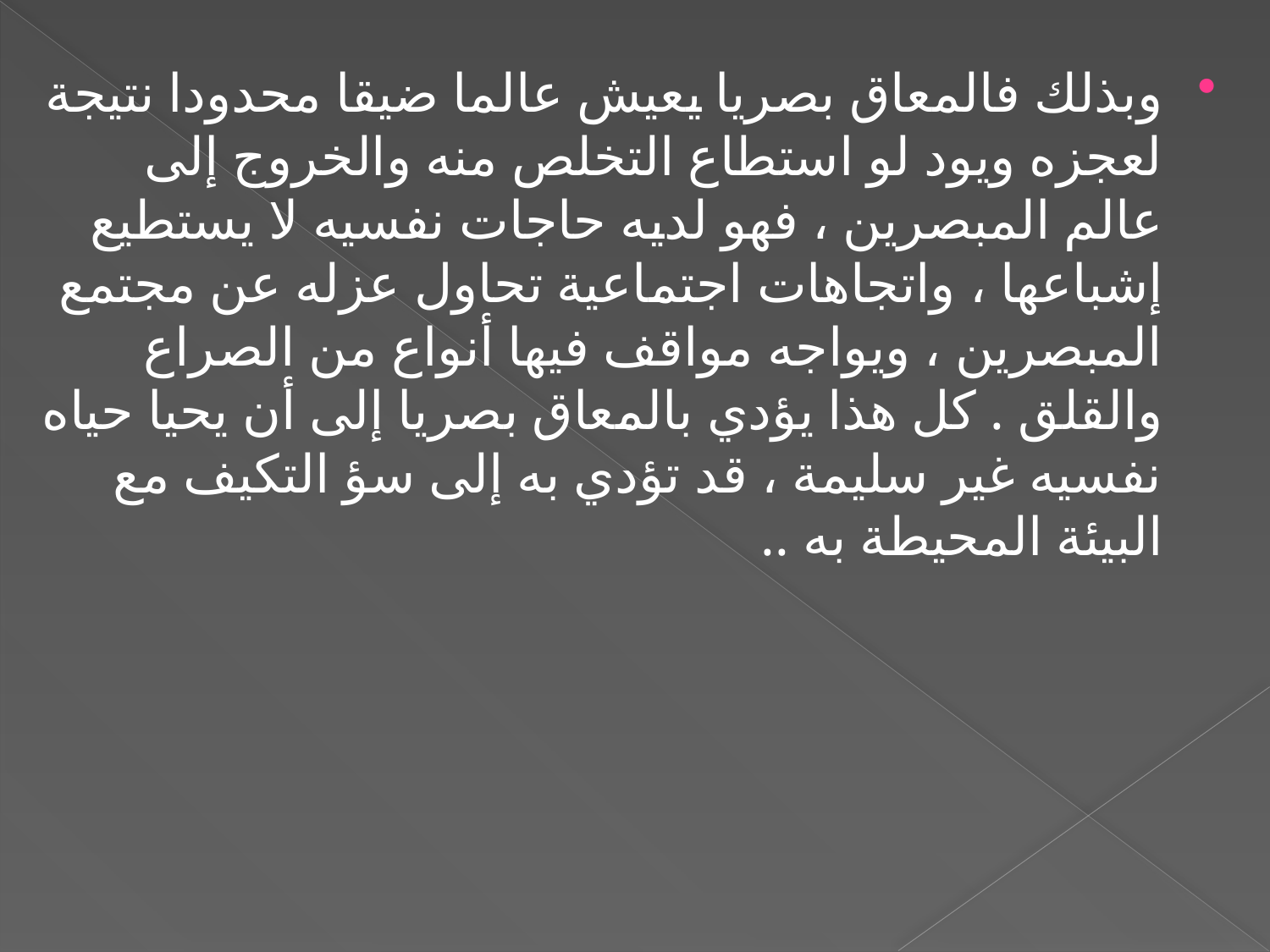

وبذلك فالمعاق بصريا يعيش عالما ضيقا محدودا نتيجة لعجزه ويود لو استطاع التخلص منه والخروج إلى عالم المبصرين ، فهو لديه حاجات نفسيه لا يستطيع إشباعها ، واتجاهات اجتماعية تحاول عزله عن مجتمع المبصرين ، ويواجه مواقف فيها أنواع من الصراع والقلق . كل هذا يؤدي بالمعاق بصريا إلى أن يحيا حياه نفسيه غير سليمة ، قد تؤدي به إلى سؤ التكيف مع البيئة المحيطة به ..